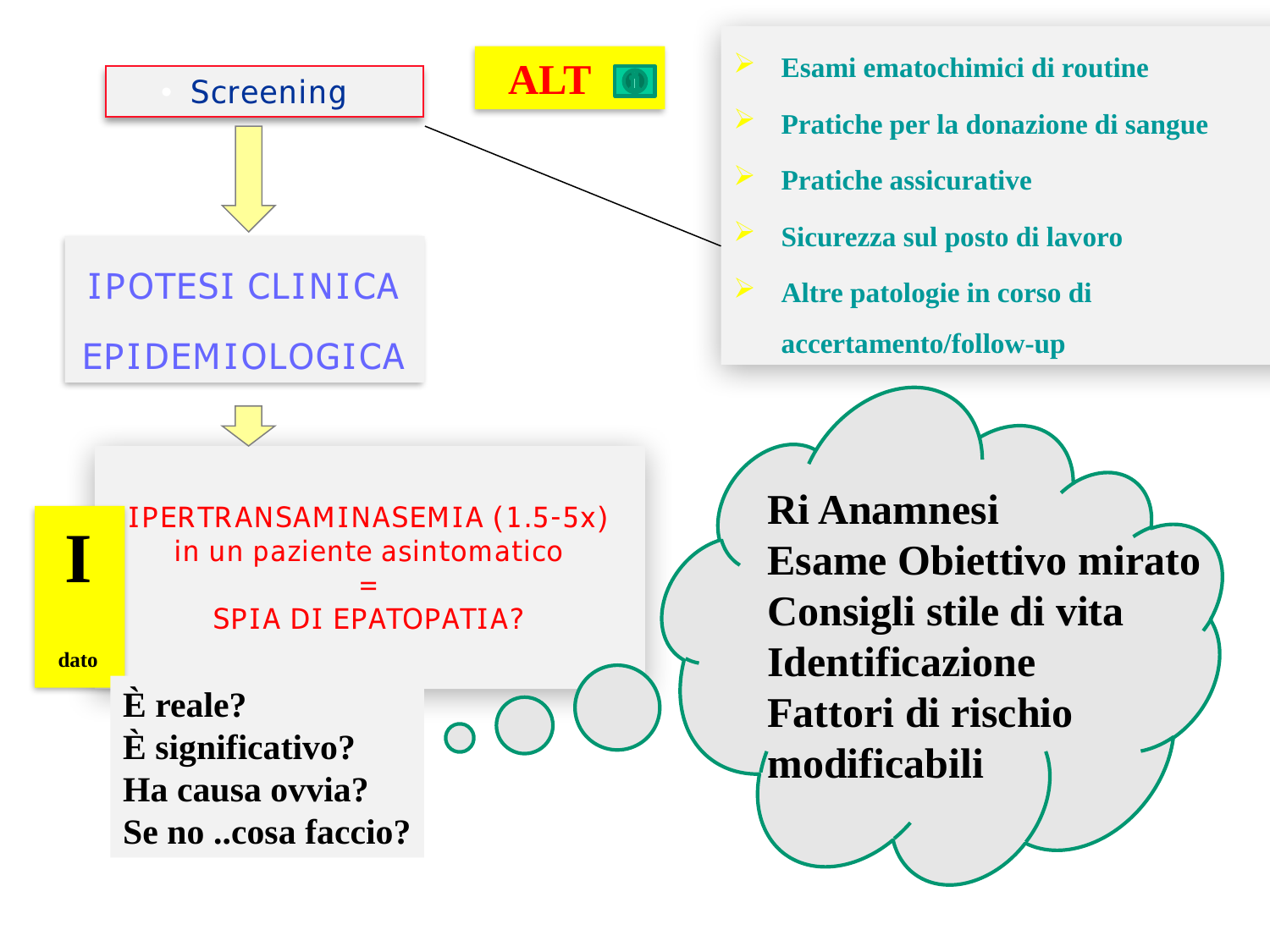

Esami ematochimici di routine
Pratiche per la donazione di sangue
Pratiche assicurative
Sicurezza sul posto di lavoro
Altre patologie in corso di accertamento/follow-up

  ALT
Screening

IPOTESI CLINICA
EPIDEMIOLOGICA

# IPERTRANSAMINASEMIA (1.5-5x) in un paziente asintomatico = SPIA DI EPATOPATIA?
Ri Anamnesi
Esame Obiettivo mirato
Consigli stile di vita
Identificazione
Fattori di rischio
modificabili
 I
  dato
È reale?
È significativo?
Ha causa ovvia?
Se no ..cosa faccio?